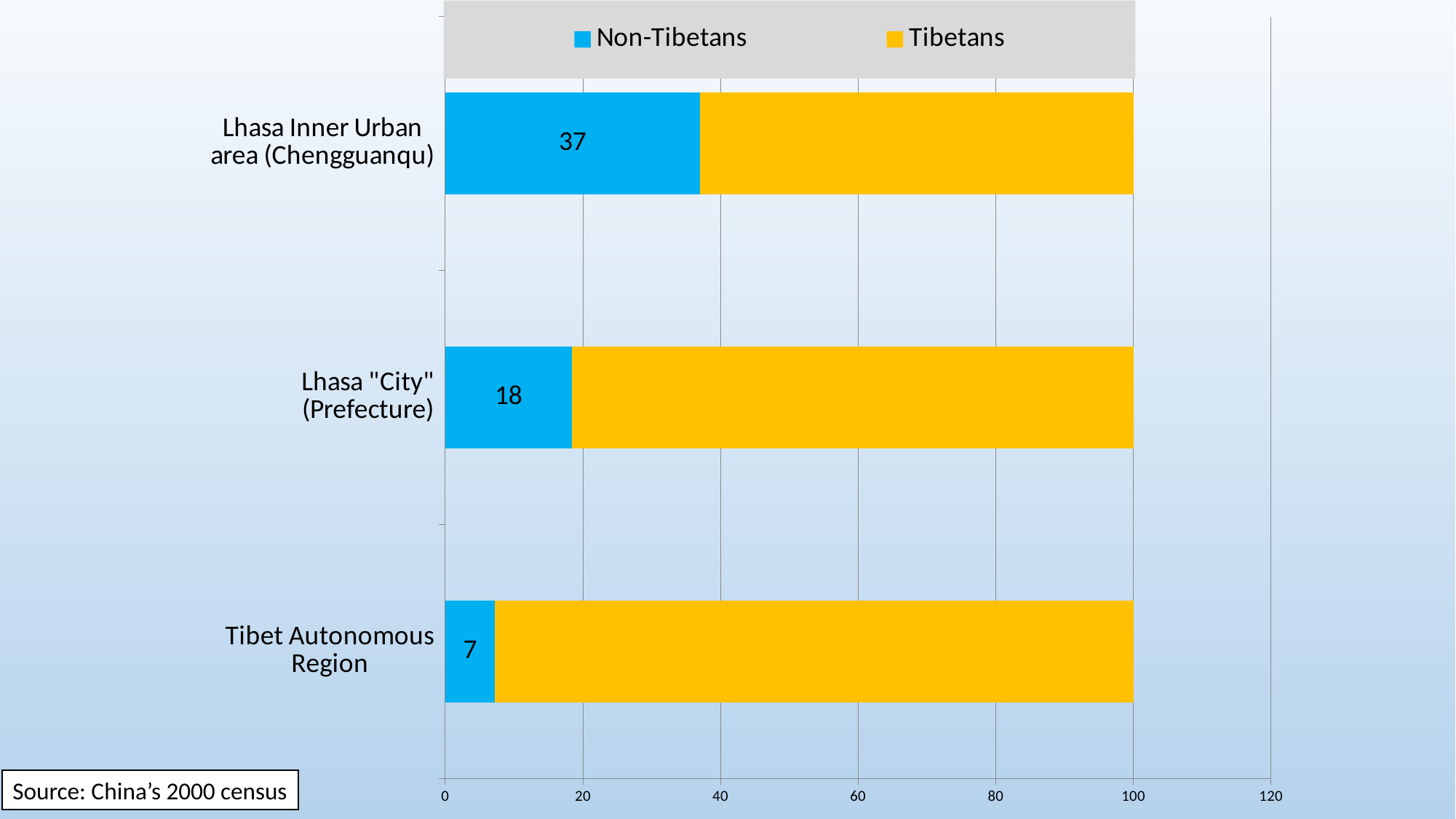

### Chart

| Category | Non-Tibetans | Tibetans |
|---|---|---|
| Tibet Autonomous Region | 7.230000000000004 | 92.77 |
| Lhasa "City" (Prefecture) | 18.400000000000006 | 81.6 |
| Lhasa Inner Urban area (Chengguanqu) | 37.0 | 63.0 |
Source: China’s 2000 census